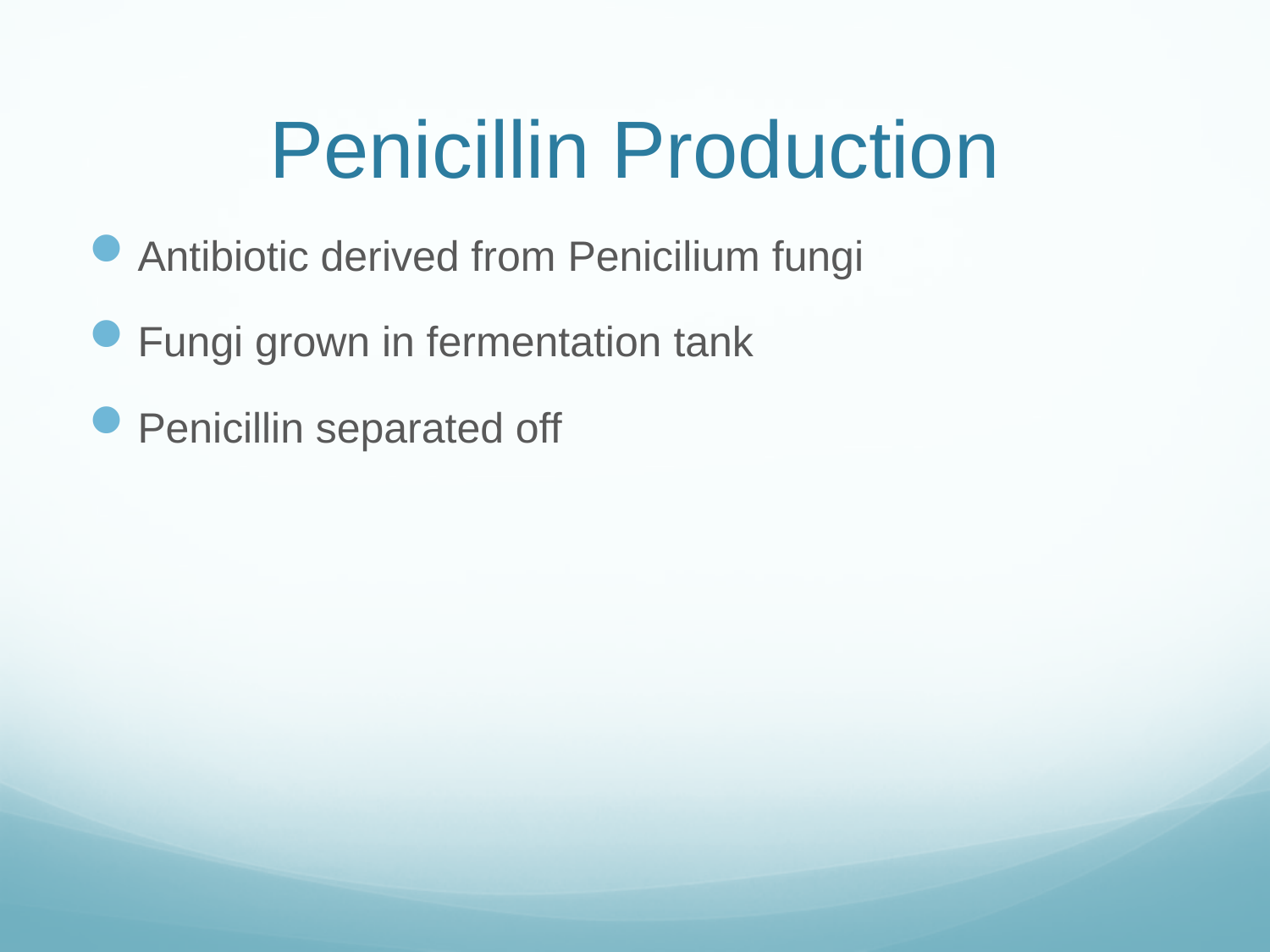

# Penicillin Production
Antibiotic derived from Penicilium fungi
Fungi grown in fermentation tank
Penicillin separated off